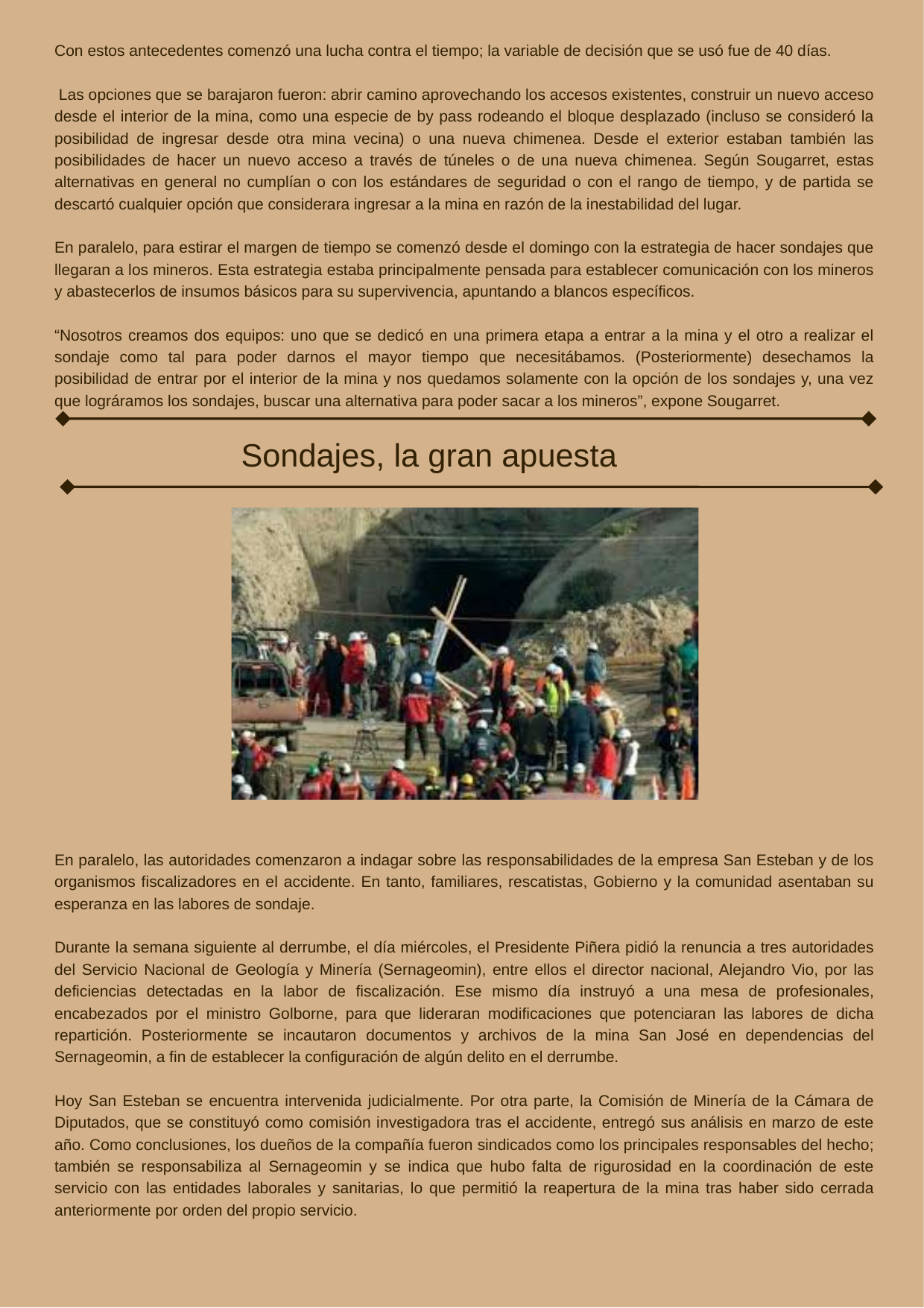

Con estos antecedentes comenzó una lucha contra el tiempo; la variable de decisión que se usó fue de 40 días.

 Las opciones que se barajaron fueron: abrir camino aprovechando los accesos existentes, construir un nuevo acceso desde el interior de la mina, como una especie de by pass rodeando el bloque desplazado (incluso se consideró la posibilidad de ingresar desde otra mina vecina) o una nueva chimenea. Desde el exterior estaban también las posibilidades de hacer un nuevo acceso a través de túneles o de una nueva chimenea. Según Sougarret, estas alternativas en general no cumplían o con los estándares de seguridad o con el rango de tiempo, y de partida se descartó cualquier opción que considerara ingresar a la mina en razón de la inestabilidad del lugar.

En paralelo, para estirar el margen de tiempo se comenzó desde el domingo con la estrategia de hacer sondajes que llegaran a los mineros. Esta estrategia estaba principalmente pensada para establecer comunicación con los mineros y abastecerlos de insumos básicos para su supervivencia, apuntando a blancos específicos.

“Nosotros creamos dos equipos: uno que se dedicó en una primera etapa a entrar a la mina y el otro a realizar el sondaje como tal para poder darnos el mayor tiempo que necesitábamos. (Posteriormente) desechamos la posibilidad de entrar por el interior de la mina y nos quedamos solamente con la opción de los sondajes y, una vez que lográramos los sondajes, buscar una alternativa para poder sacar a los mineros”, expone Sougarret.

Sondajes, la gran apuesta

En paralelo, las autoridades comenzaron a indagar sobre las responsabilidades de la empresa San Esteban y de los organismos fiscalizadores en el accidente. En tanto, familiares, rescatistas, Gobierno y la comunidad asentaban su esperanza en las labores de sondaje.

Durante la semana siguiente al derrumbe, el día miércoles, el Presidente Piñera pidió la renuncia a tres autoridades del Servicio Nacional de Geología y Minería (Sernageomin), entre ellos el director nacional, Alejandro Vio, por las deficiencias detectadas en la labor de fiscalización. Ese mismo día instruyó a una mesa de profesionales, encabezados por el ministro Golborne, para que lideraran modificaciones que potenciaran las labores de dicha repartición. Posteriormente se incautaron documentos y archivos de la mina San José en dependencias del Sernageomin, a fin de establecer la configuración de algún delito en el derrumbe.

Hoy San Esteban se encuentra intervenida judicialmente. Por otra parte, la Comisión de Minería de la Cámara de Diputados, que se constituyó como comisión investigadora tras el accidente, entregó sus análisis en marzo de este año. Como conclusiones, los dueños de la compañía fueron sindicados como los principales responsables del hecho; también se responsabiliza al Sernageomin y se indica que hubo falta de rigurosidad en la coordinación de este servicio con las entidades laborales y sanitarias, lo que permitió la reapertura de la mina tras haber sido cerrada anteriormente por orden del propio servicio.